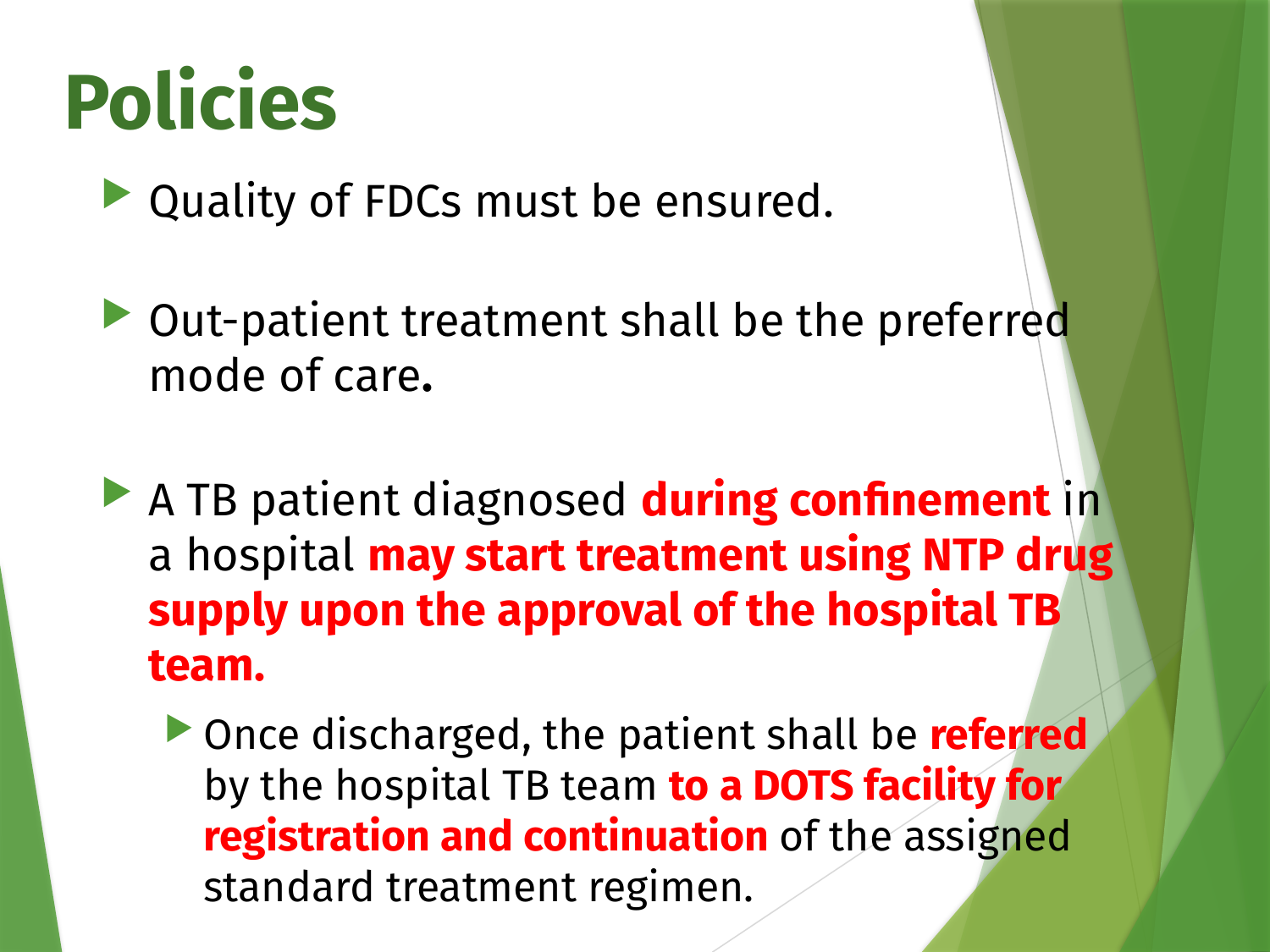

# Policies
Quality of FDCs must be ensured.

Out-patient treatment shall be the preferred mode of care.

A TB patient diagnosed during confinement in a hospital may start treatment using NTP drug supply upon the approval of the hospital TB team.
Once discharged, the patient shall be referred by the hospital TB team to a DOTS facility for registration and continuation of the assigned standard treatment regimen.